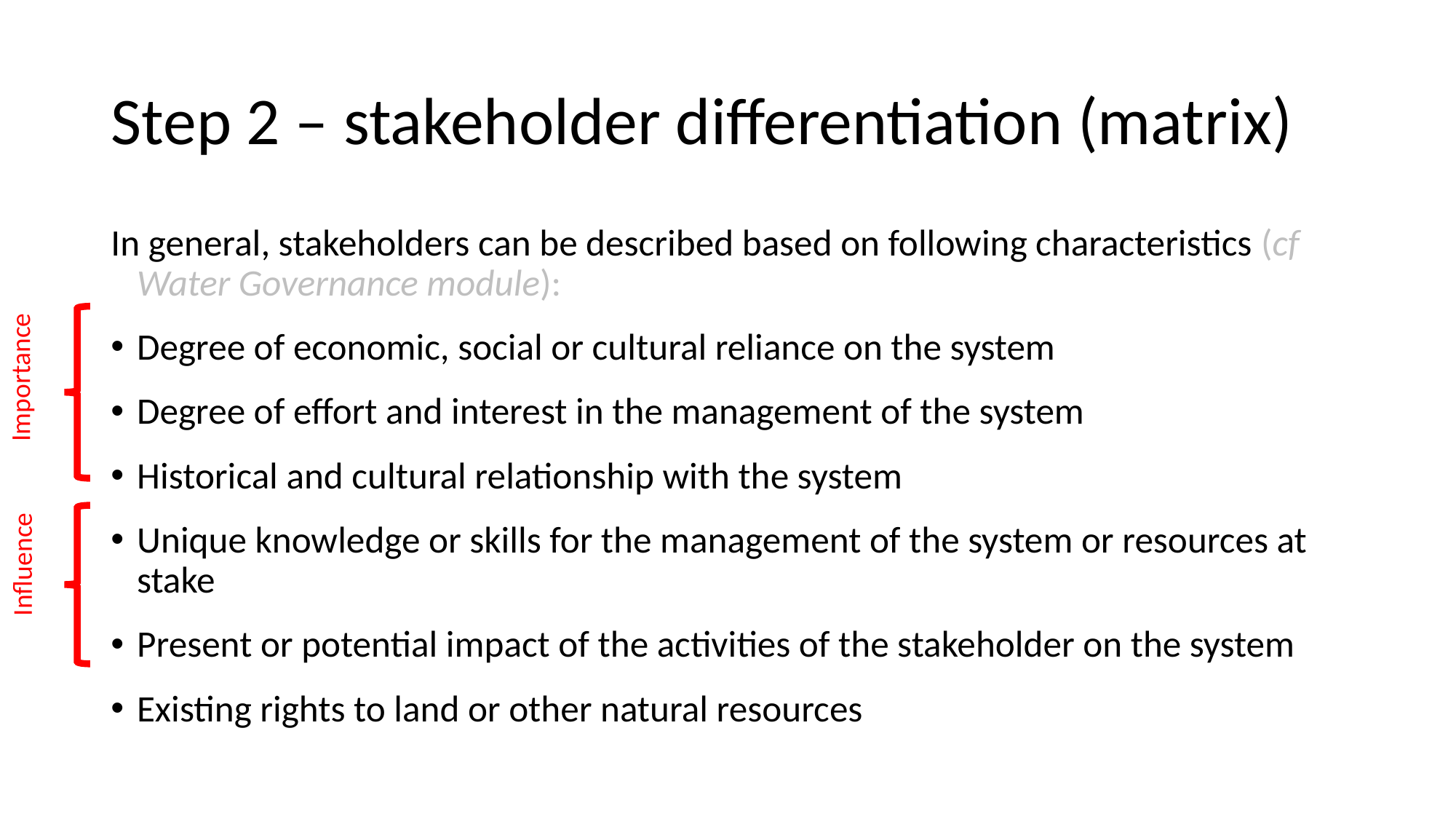

# Step 2 – stakeholder differentiation (matrix)
In general, stakeholders can be described based on following characteristics (cf Water Governance module):
Degree of economic, social or cultural reliance on the system
Degree of effort and interest in the management of the system
Historical and cultural relationship with the system
Unique knowledge or skills for the management of the system or resources at stake
Present or potential impact of the activities of the stakeholder on the system
Existing rights to land or other natural resources

Importance

Influence